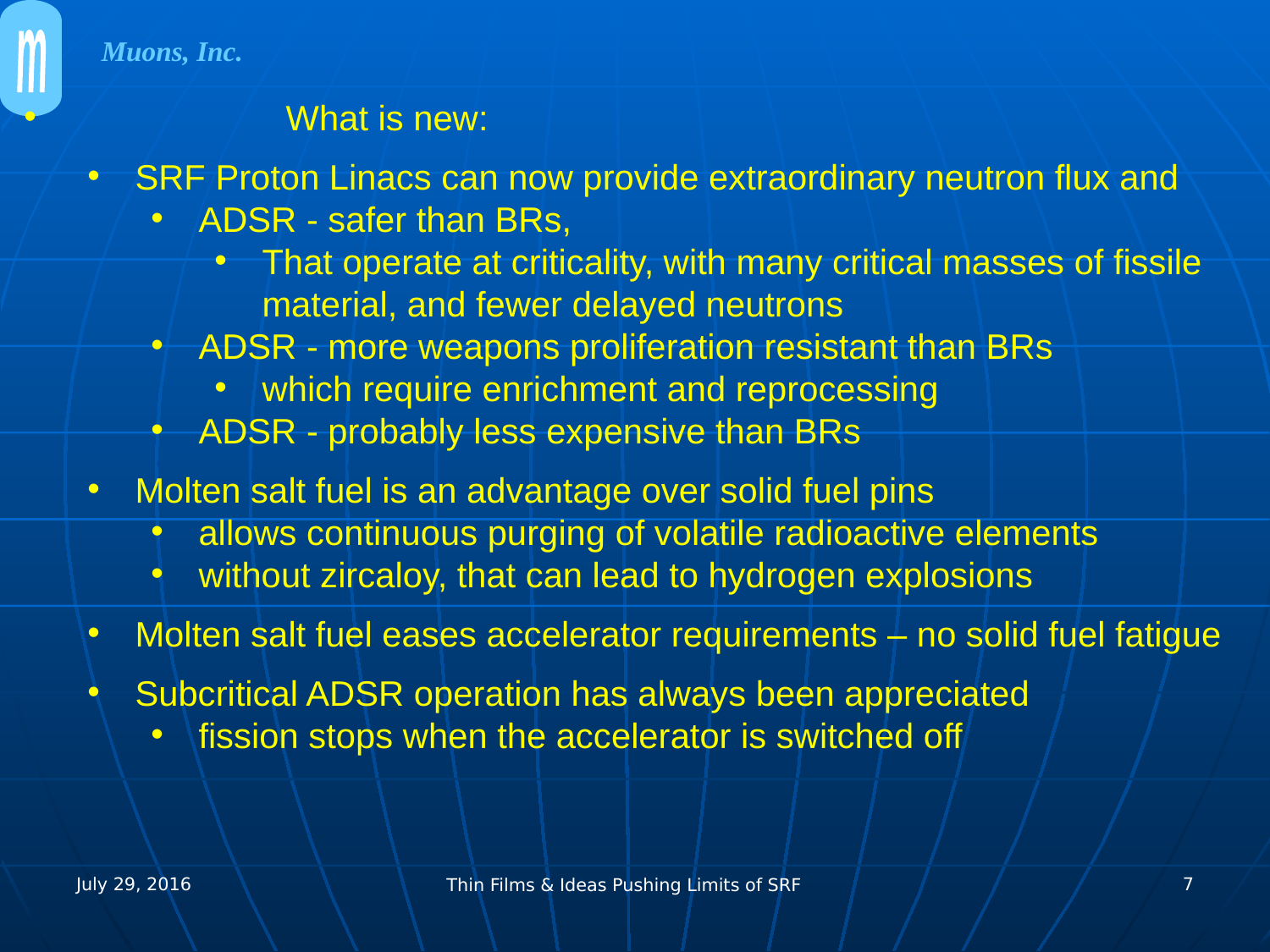

μ

Muons, Inc.

                      What is new:

SRF Proton Linacs can now provide extraordinary neutron flux and
ADSR - safer than BRs,
That operate at criticality, with many critical masses of fissile material, and fewer delayed neutrons
ADSR - more weapons proliferation resistant than BRs
which require enrichment and reprocessing
ADSR - probably less expensive than BRs

Molten salt fuel is an advantage over solid fuel pins
allows continuous purging of volatile radioactive elements
without zircaloy, that can lead to hydrogen explosions

Molten salt fuel eases accelerator requirements – no solid fuel fatigue

Subcritical ADSR operation has always been appreciated
fission stops when the accelerator is switched off

July 29, 2016
7
Thin Films & Ideas Pushing Limits of SRF